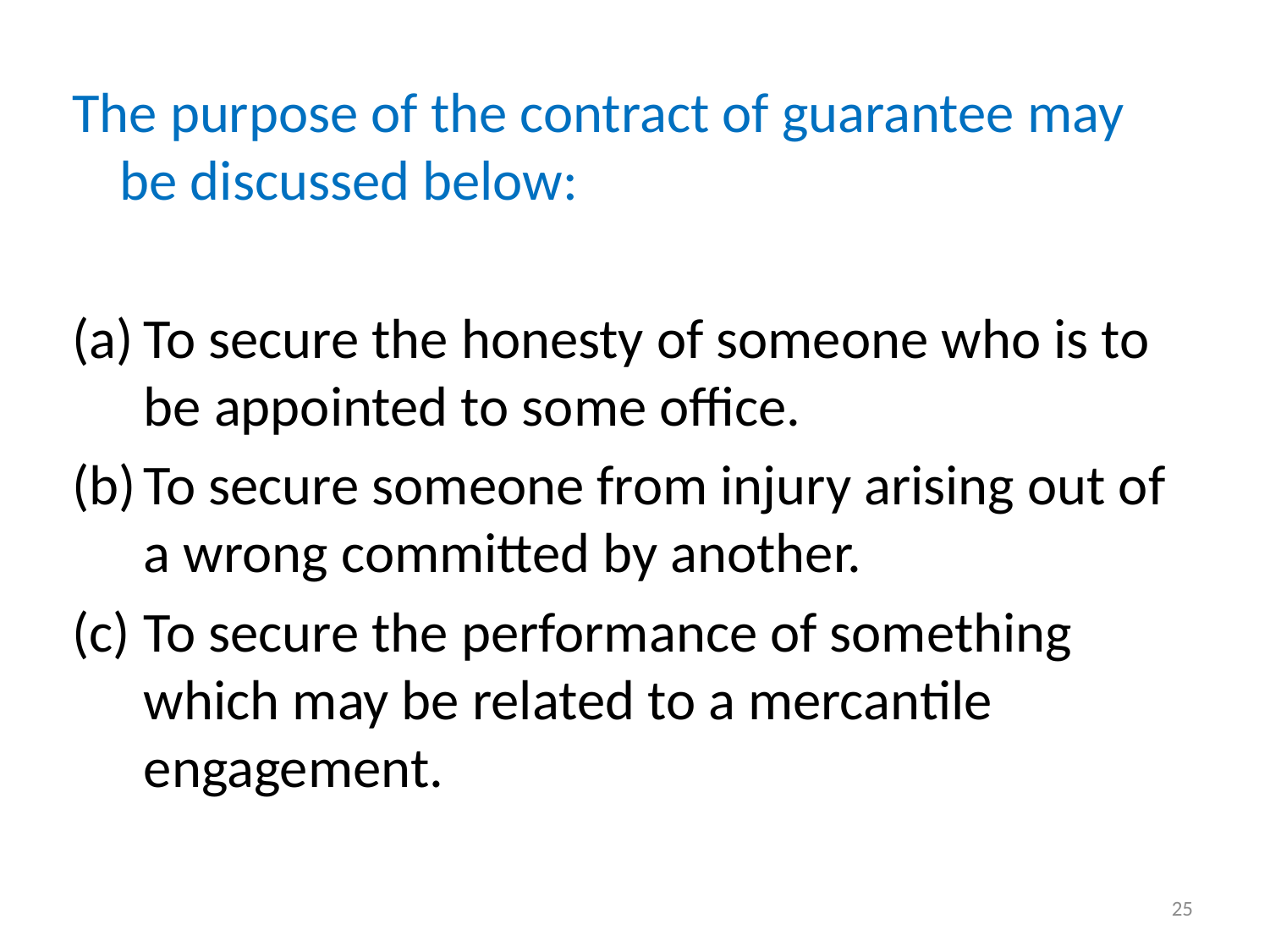

The purpose of the contract of guarantee may be discussed below:

To secure the honesty of someone who is to be appointed to some office.
To secure someone from injury arising out of a wrong committed by another.
To secure the performance of something which may be related to a mercantile engagement.
25